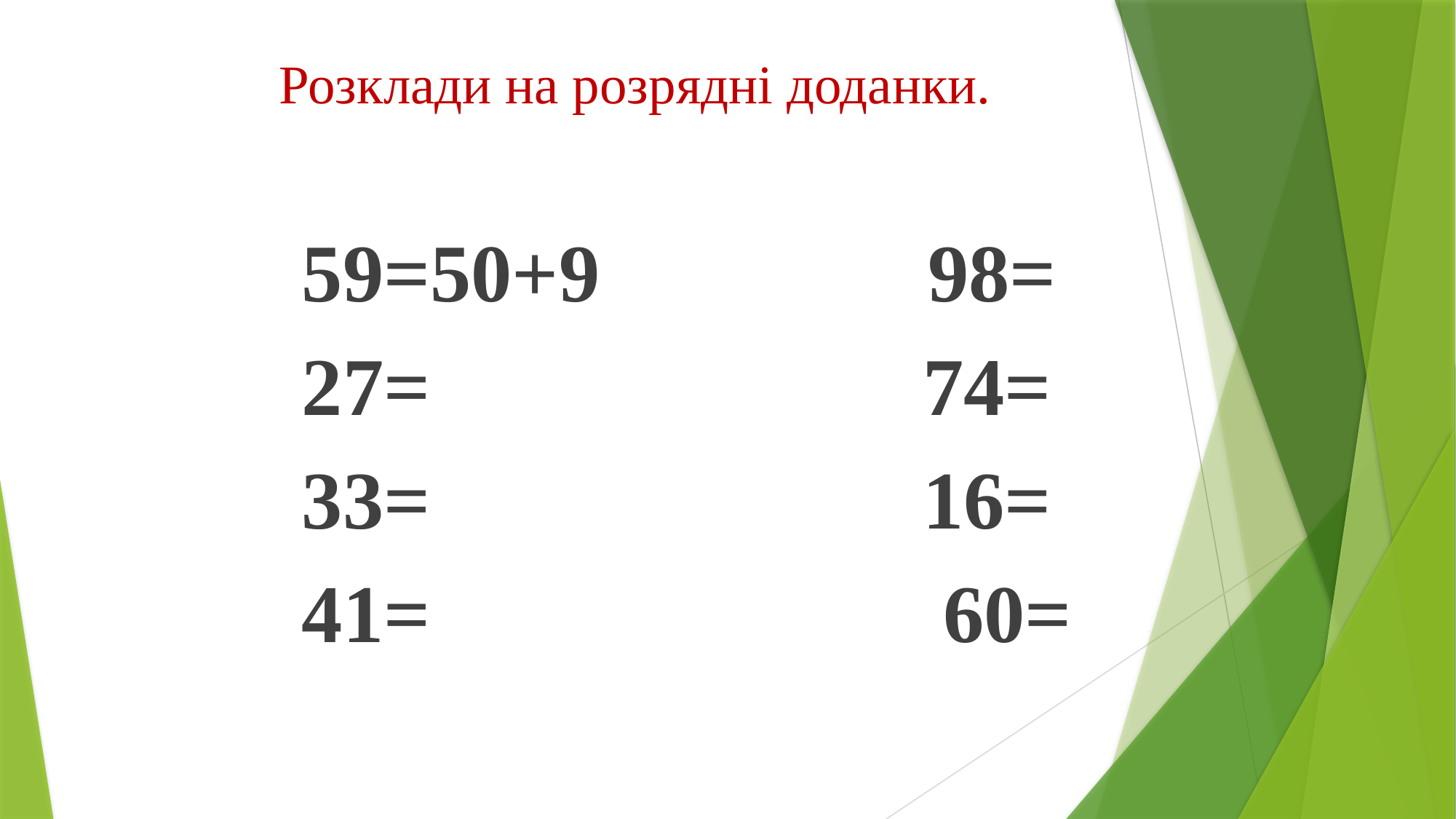

# Розклади на розрядні доданки.
59=50+9                98=
27=                        74=
33=                        16=
41=                         60=